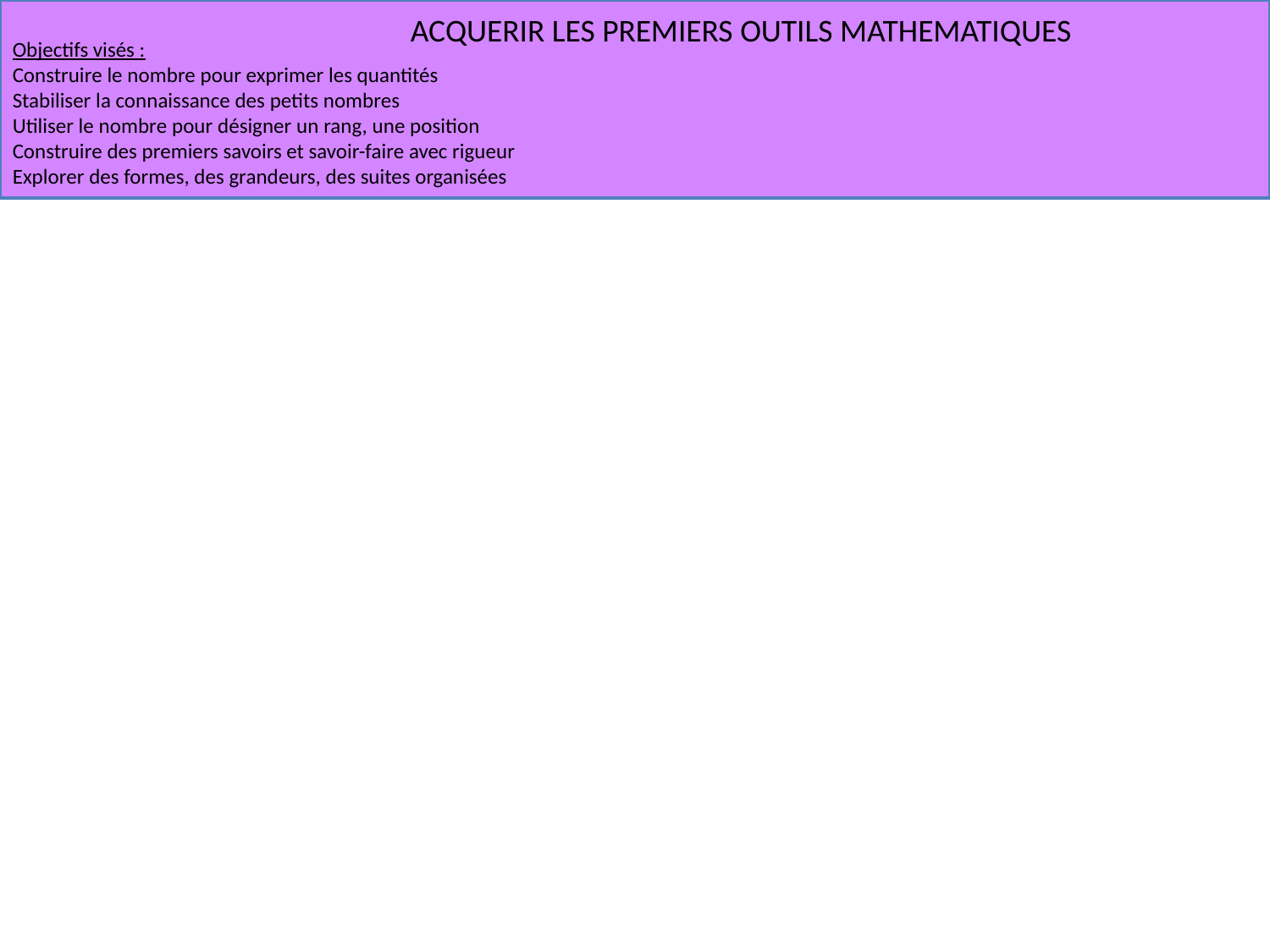

ACQUERIR LES PREMIERS OUTILS MATHEMATIQUES
Objectifs visés :
Construire le nombre pour exprimer les quantités
Stabiliser la connaissance des petits nombres
Utiliser le nombre pour désigner un rang, une position
Construire des premiers savoirs et savoir-faire avec rigueur
Explorer des formes, des grandeurs, des suites organisées